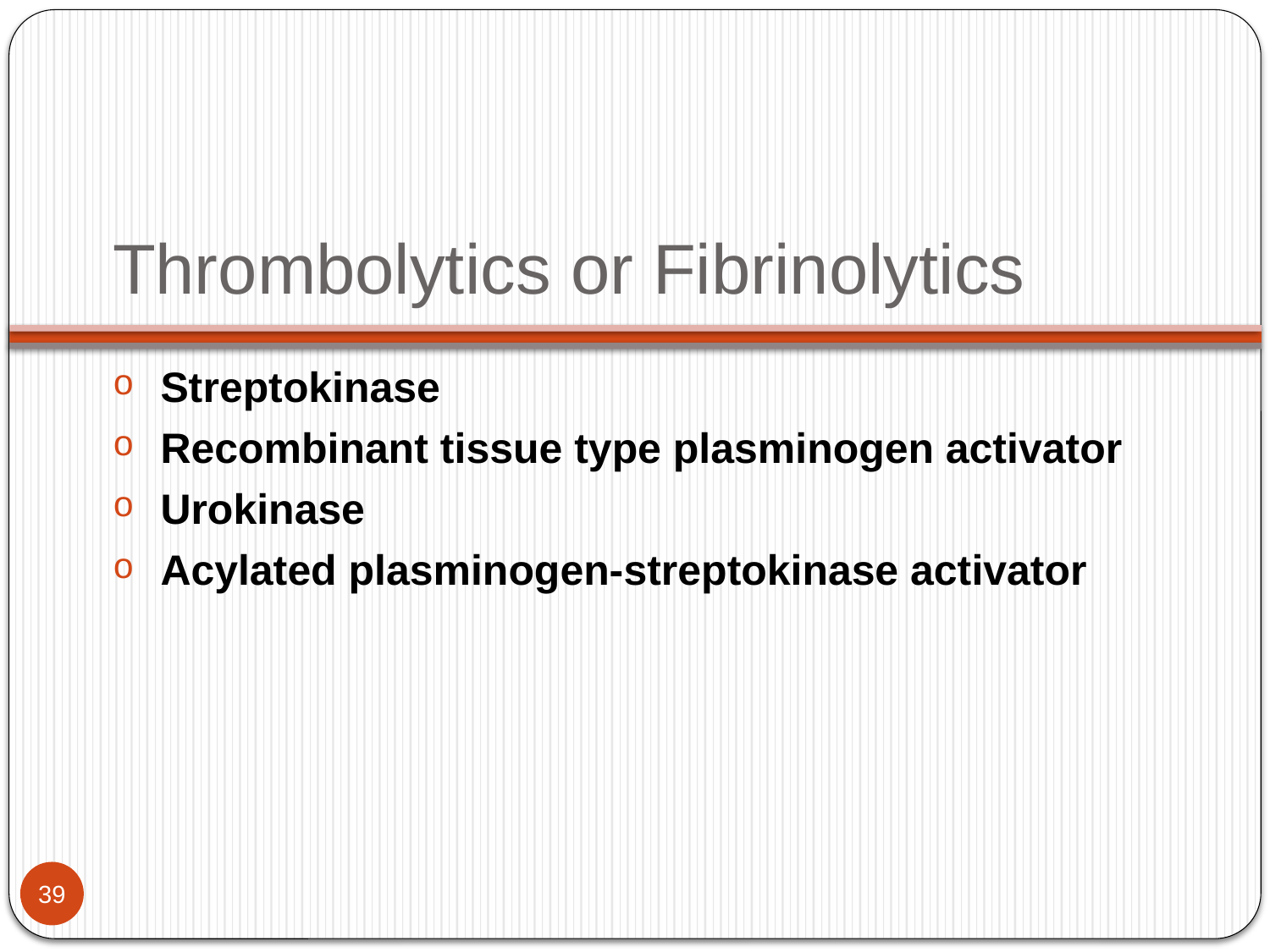

# Thrombolytics or Fibrinolytics
Streptokinase
Recombinant tissue type plasminogen activator
Urokinase
Acylated plasminogen-streptokinase activator
39